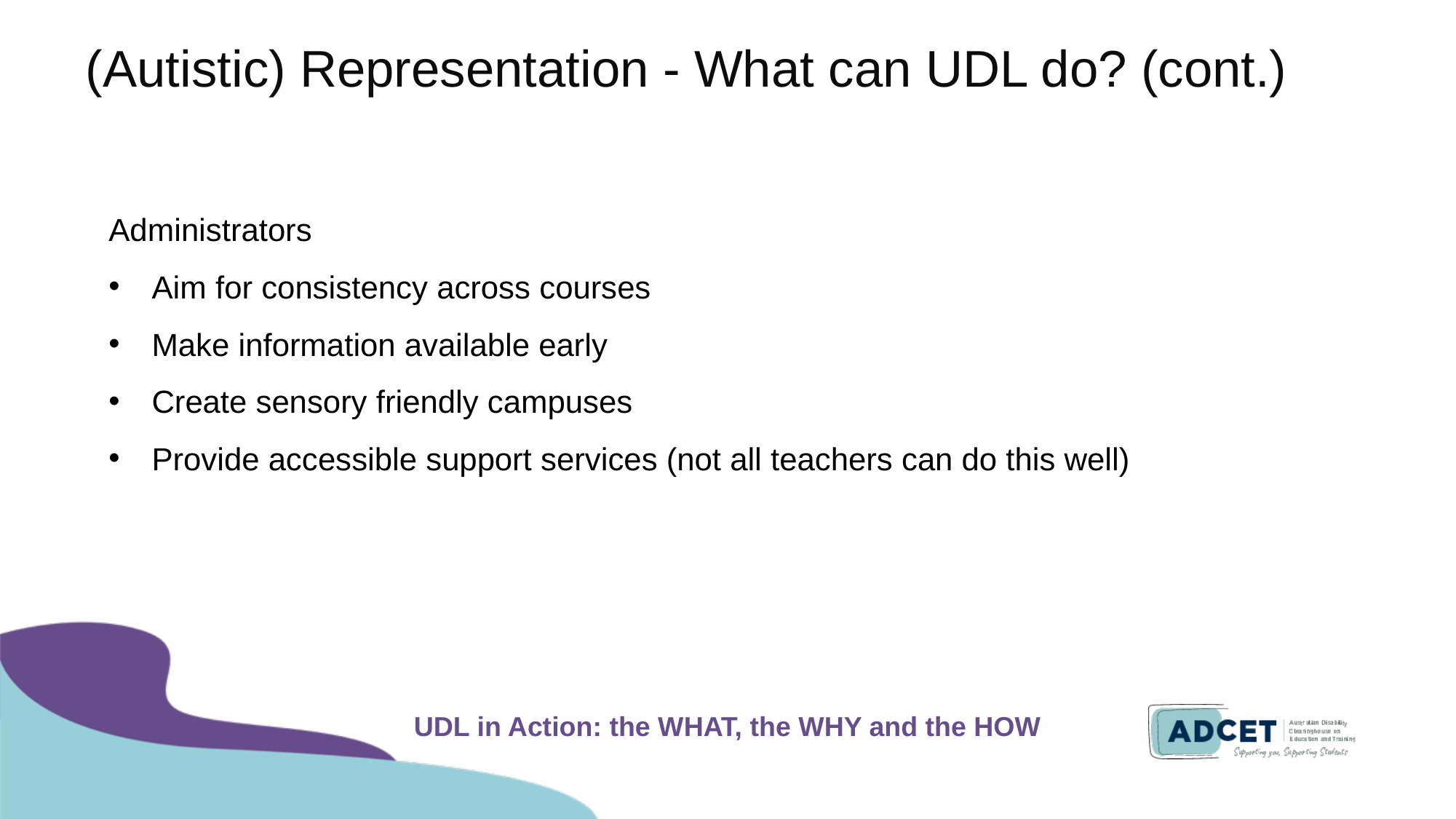

# (Autistic) Representation - What can UDL do? (cont.)

Administrators
Aim for consistency across courses
Make information available early
Create sensory friendly campuses
Provide accessible support services (not all teachers can do this well)